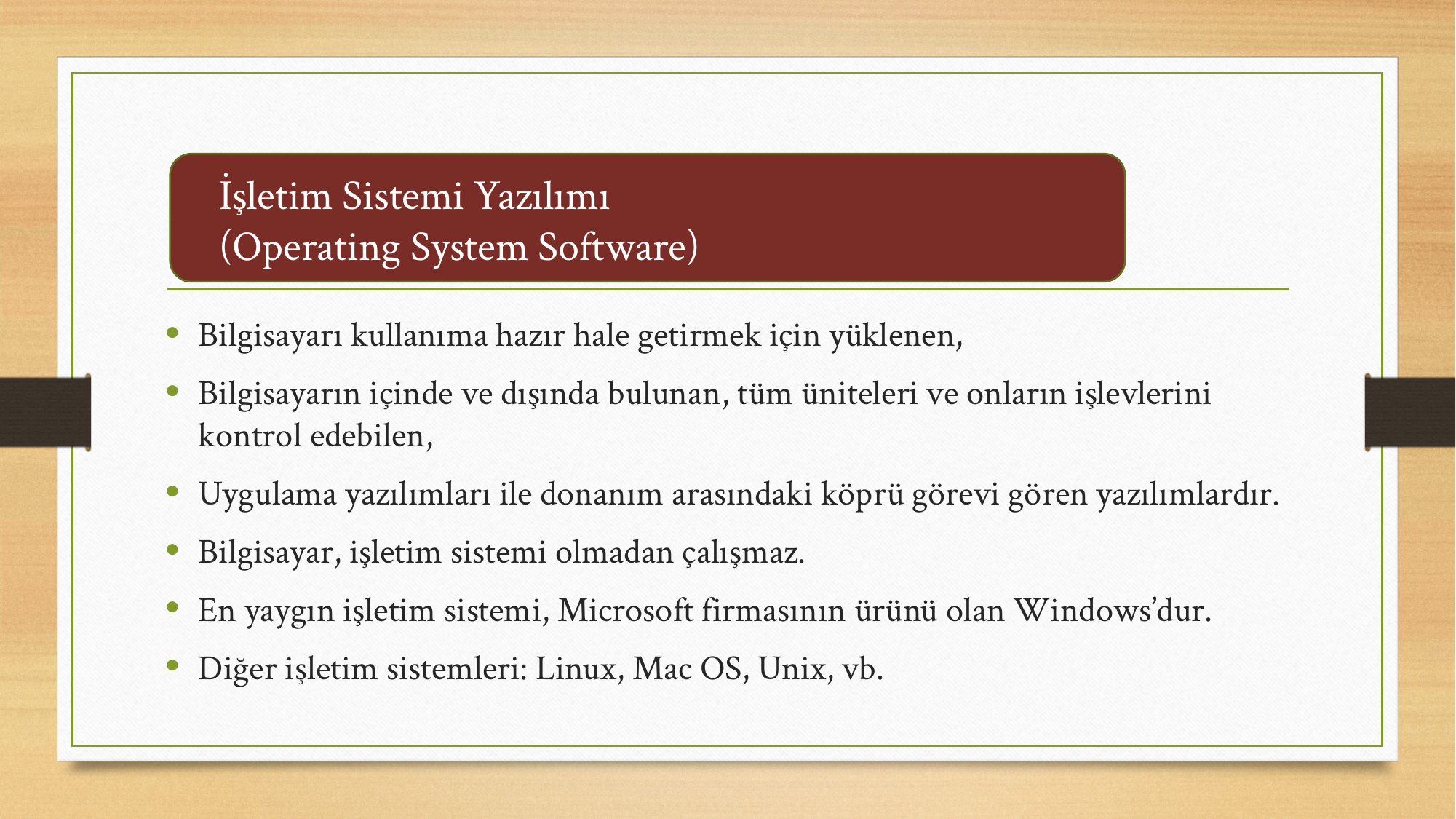

İşletim Sistemi Yazılımı
(Operating System Software)
Bilgisayarı kullanıma hazır hale getirmek için yüklenen,
Bilgisayarın içinde ve dışında bulunan, tüm üniteleri ve onların işlevlerini kontrol edebilen,
Uygulama yazılımları ile donanım arasındaki köprü görevi gören yazılımlardır.
Bilgisayar, işletim sistemi olmadan çalışmaz.
En yaygın işletim sistemi, Microsoft firmasının ürünü olan Windows’dur.
Diğer işletim sistemleri: Linux, Mac OS, Unix, vb.